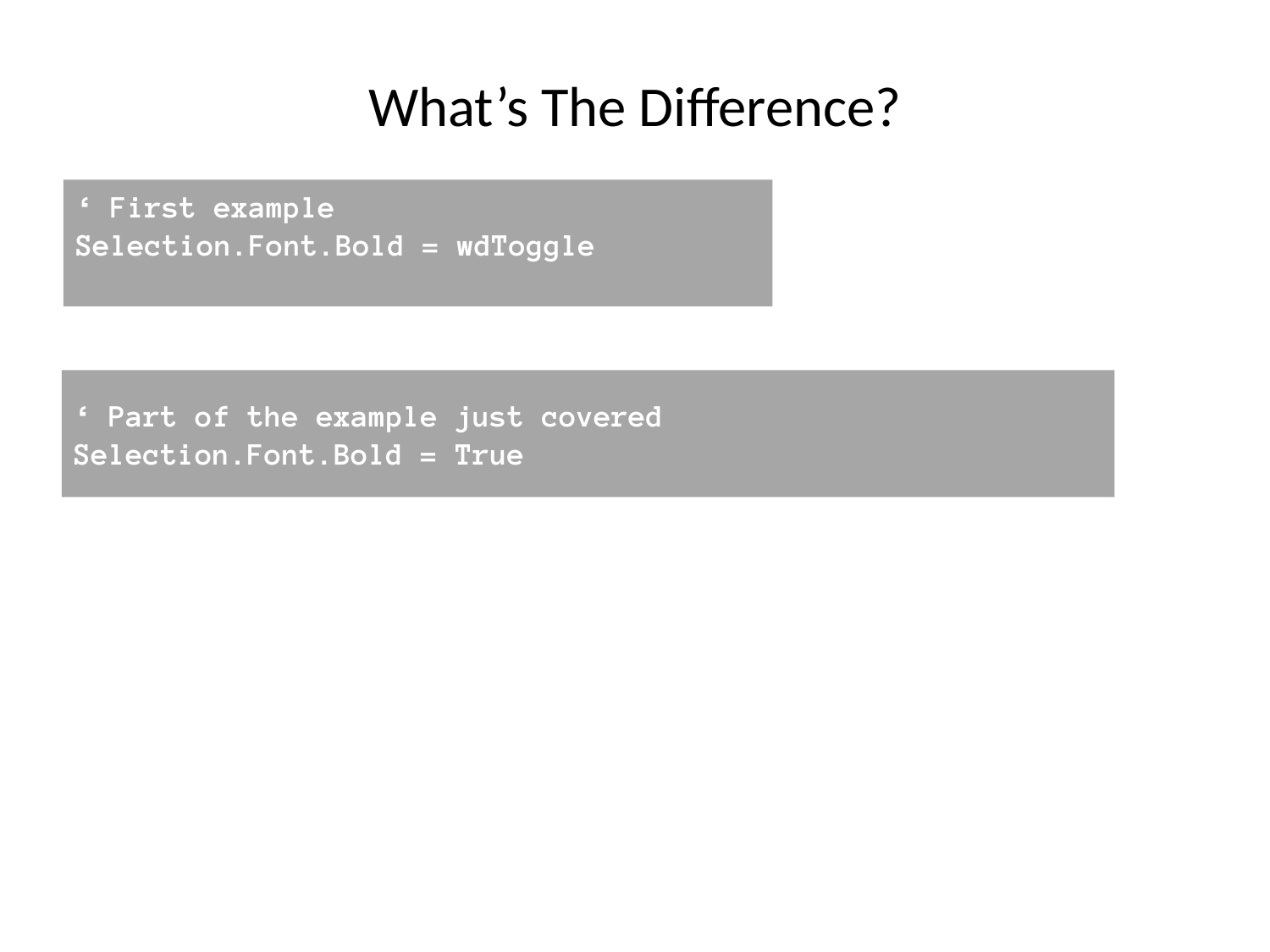

# What’s The Difference?
‘ First example
Selection.Font.Bold = wdToggle

‘ Part of the example just covered
Selection.Font.Bold = True